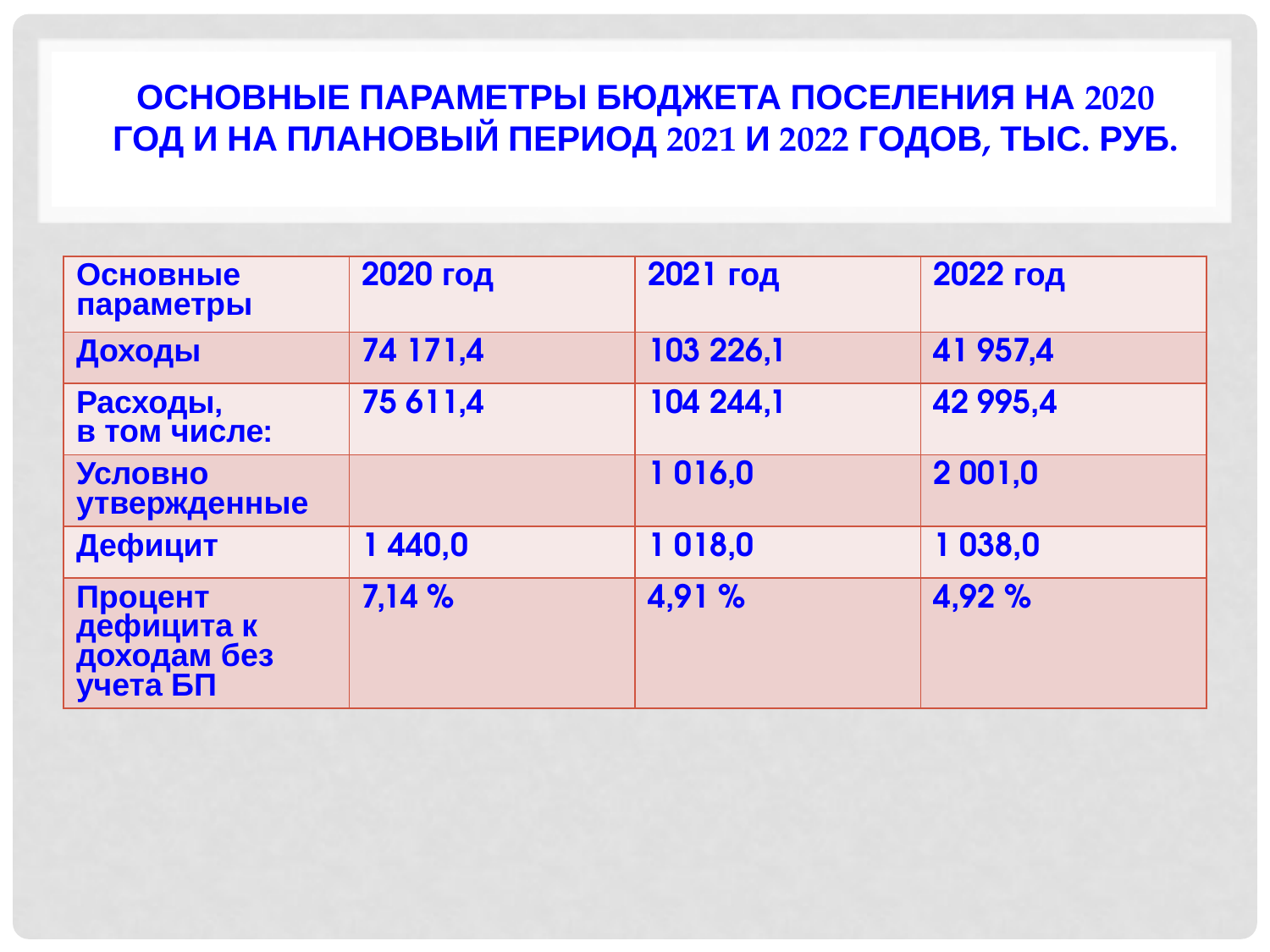

# Основные параметры бюджета поселения на 2020 год и на плановый период 2021 и 2022 годов, тыс. руб.
| Основные параметры | 2020 год | 2021 год | 2022 год |
| --- | --- | --- | --- |
| Доходы | 74 171,4 | 103 226,1 | 41 957,4 |
| Расходы, в том числе: | 75 611,4 | 104 244,1 | 42 995,4 |
| Условно утвержденные |  | 1 016,0 | 2 001,0 |
| Дефицит | 1 440,0 | 1 018,0 | 1 038,0 |
| Процент дефицита к доходам без учета БП | 7,14 % | 4,91 % | 4,92 % |